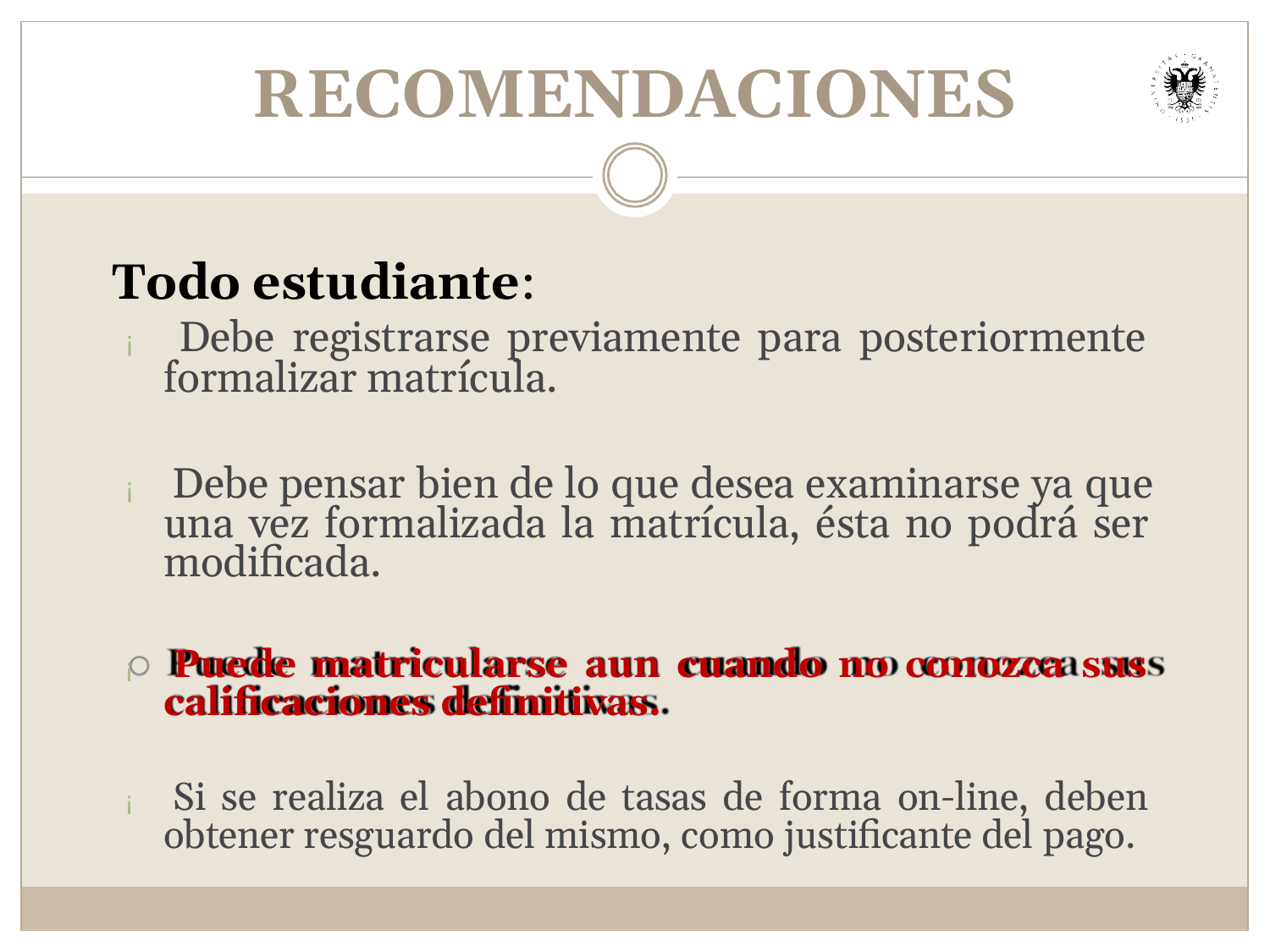

# RECOMENDACIONES
  Todo estudiante:
¡  Debe registrarse previamente para posteriormente  formalizar matrícula.

¡  Debe pensar bien de lo que desea examinarse ya que  una vez formalizada la matrícula, ésta no podrá ser  modificada.

¡  Puede matricularse aun cuando no conozca sus  calificaciones definitivas.

¡  Si se realiza el abono de tasas de forma on-line, deben  obtener resguardo del mismo, como justificante del pago.